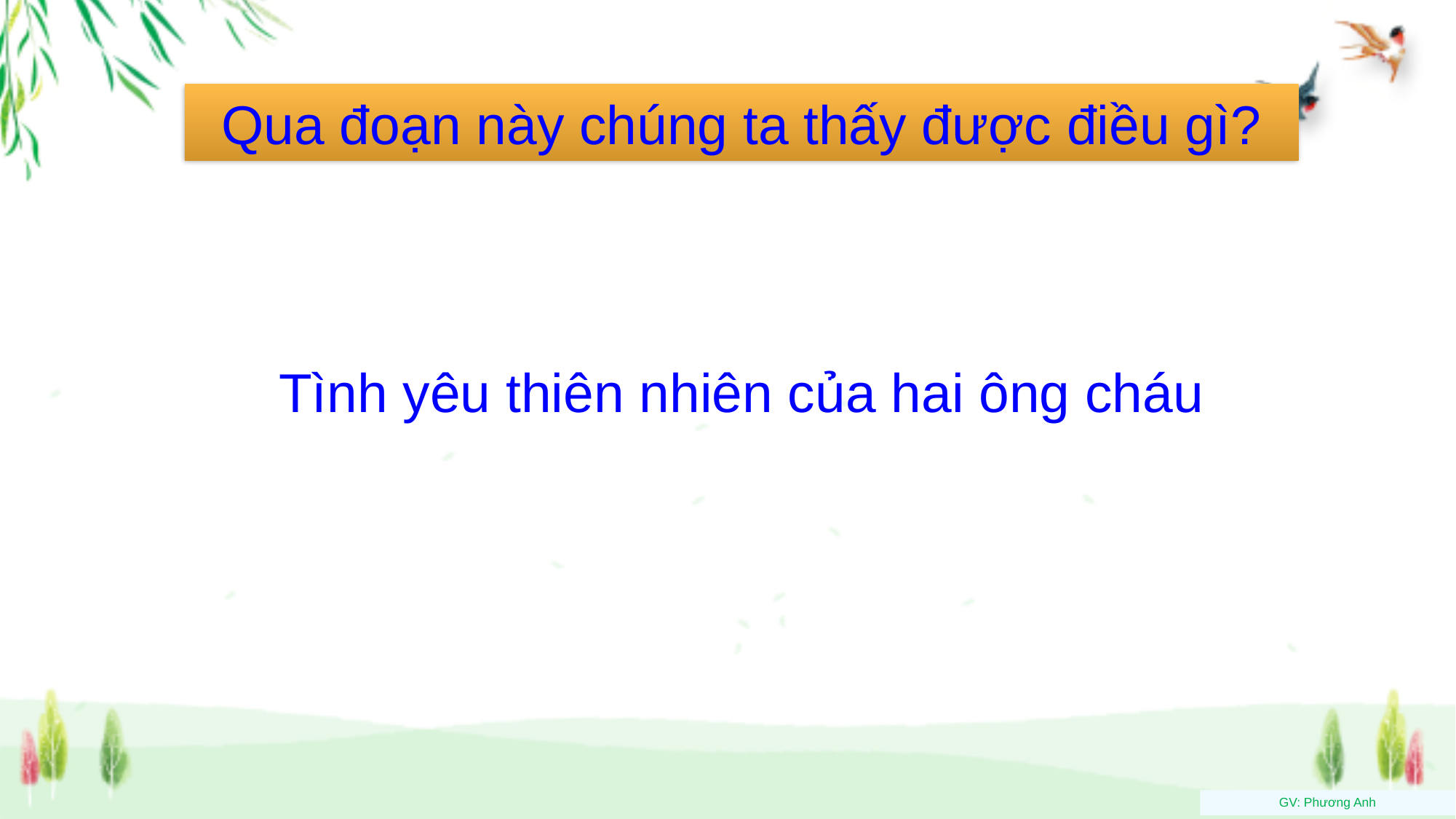

Qua đoạn này chúng ta thấy được điều gì?
Tình yêu thiên nhiên của hai ông cháu